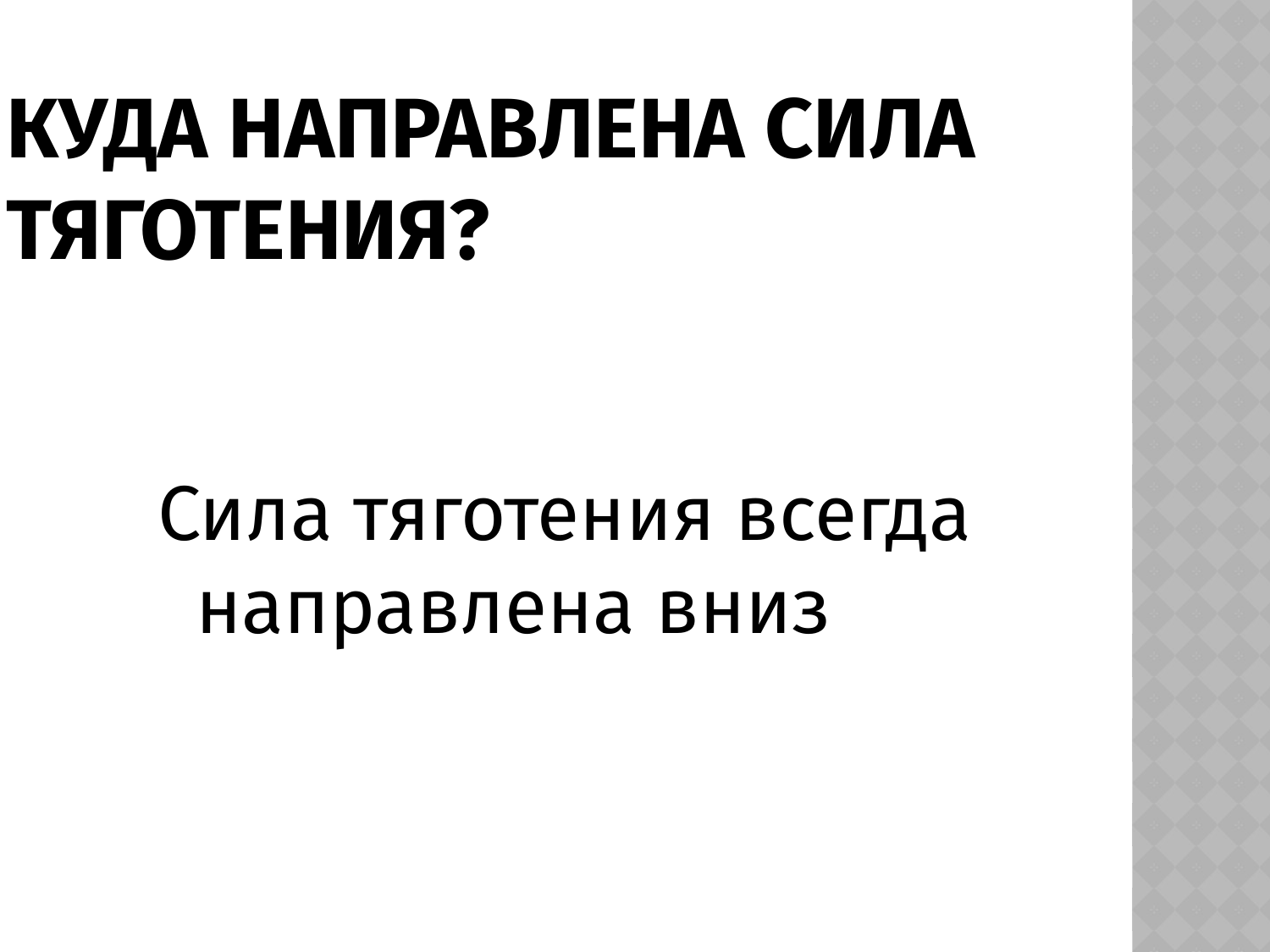

# Куда направлена сила тяготения?
Сила тяготения всегда направлена вниз